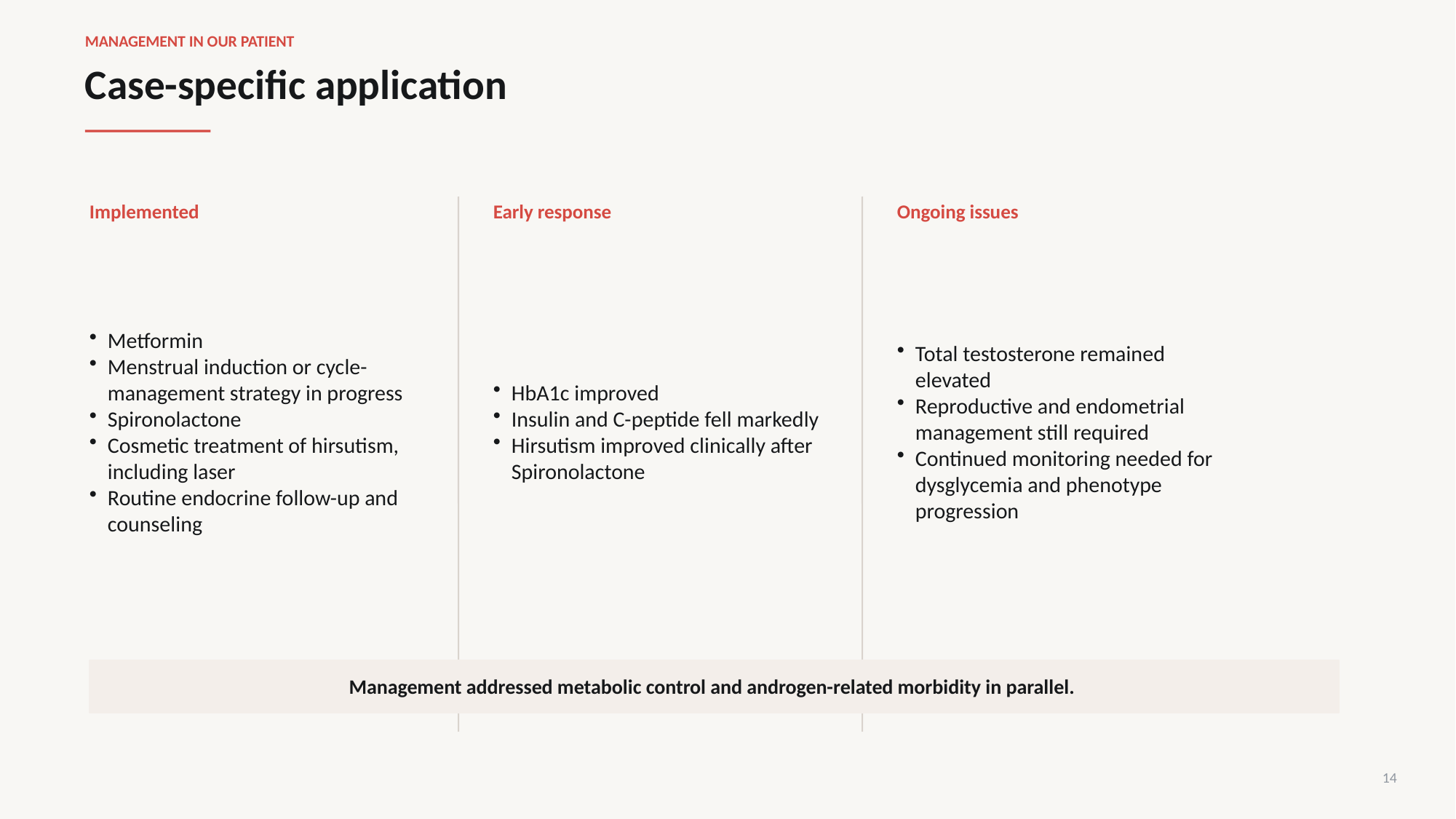

MANAGEMENT IN OUR PATIENT
Case-specific application

Implemented
Early response
Ongoing issues
Metformin
Menstrual induction or cycle-management strategy in progress
Spironolactone
Cosmetic treatment of hirsutism, including laser
Routine endocrine follow-up and counseling
HbA1c improved
Insulin and C-peptide fell markedly
Hirsutism improved clinically after Spironolactone
Total testosterone remained elevated
Reproductive and endometrial management still required
Continued monitoring needed for dysglycemia and phenotype progression

Management addressed metabolic control and androgen-related morbidity in parallel.
14